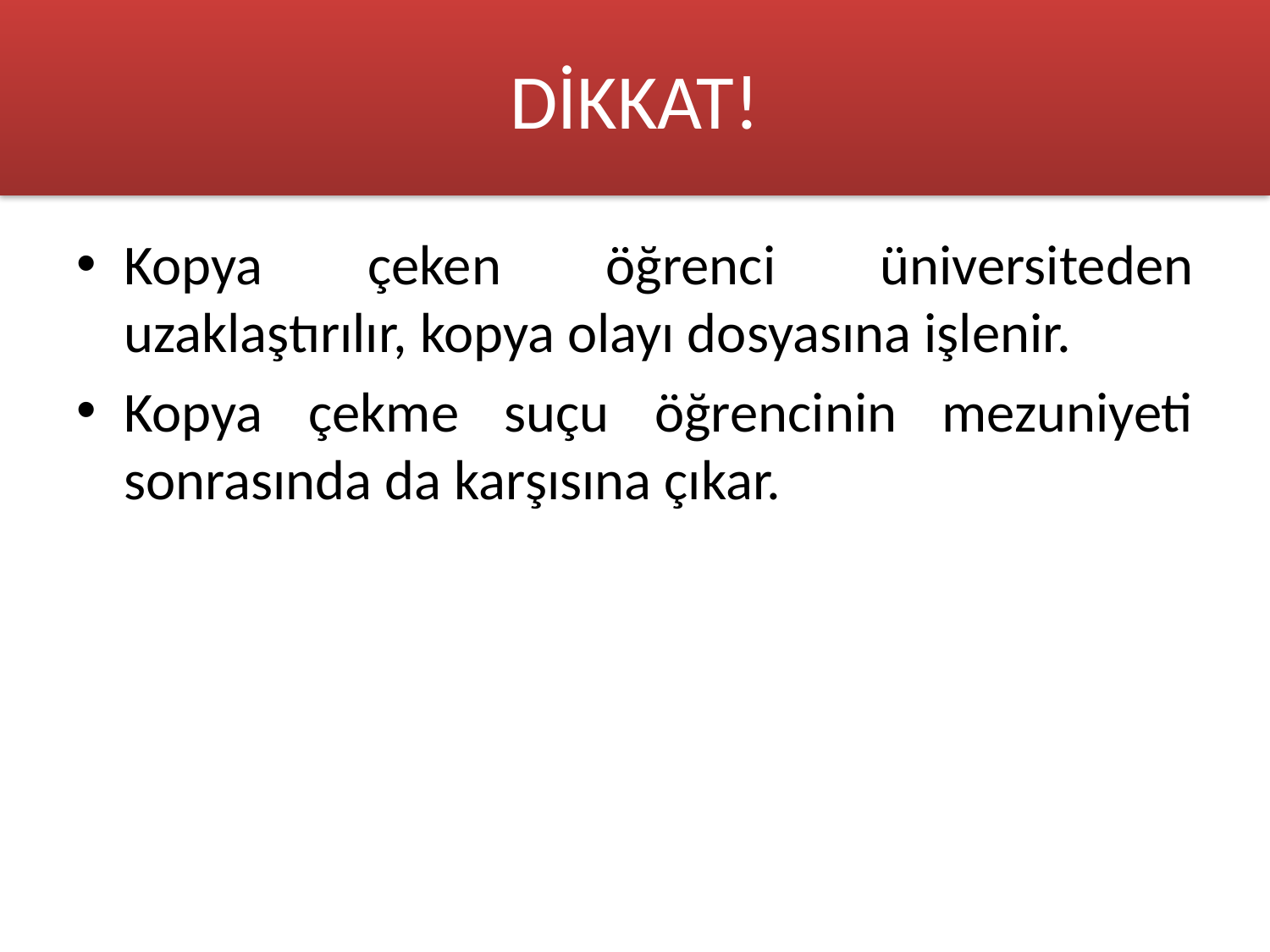

# DİKKAT!
Kopya çeken öğrenci üniversiteden uzaklaştırılır, kopya olayı dosyasına işlenir.
Kopya çekme suçu öğrencinin mezuniyeti sonrasında da karşısına çıkar.